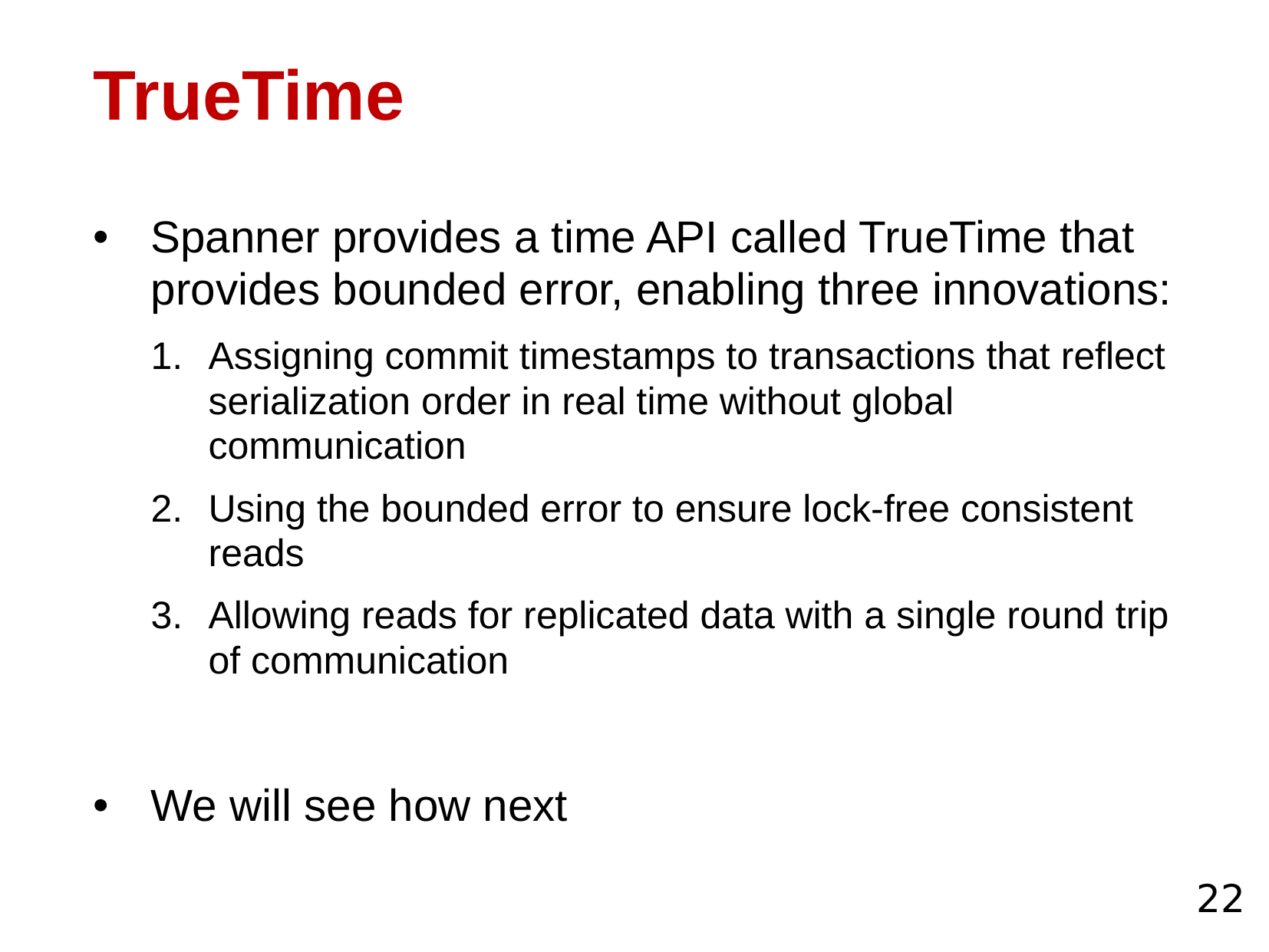

# TrueTime
Spanner provides a time API called TrueTime that provides bounded error, enabling three innovations:
Assigning commit timestamps to transactions that reflect serialization order in real time without global communication
Using the bounded error to ensure lock-free consistent reads
Allowing reads for replicated data with a single round trip of communication

We will see how next